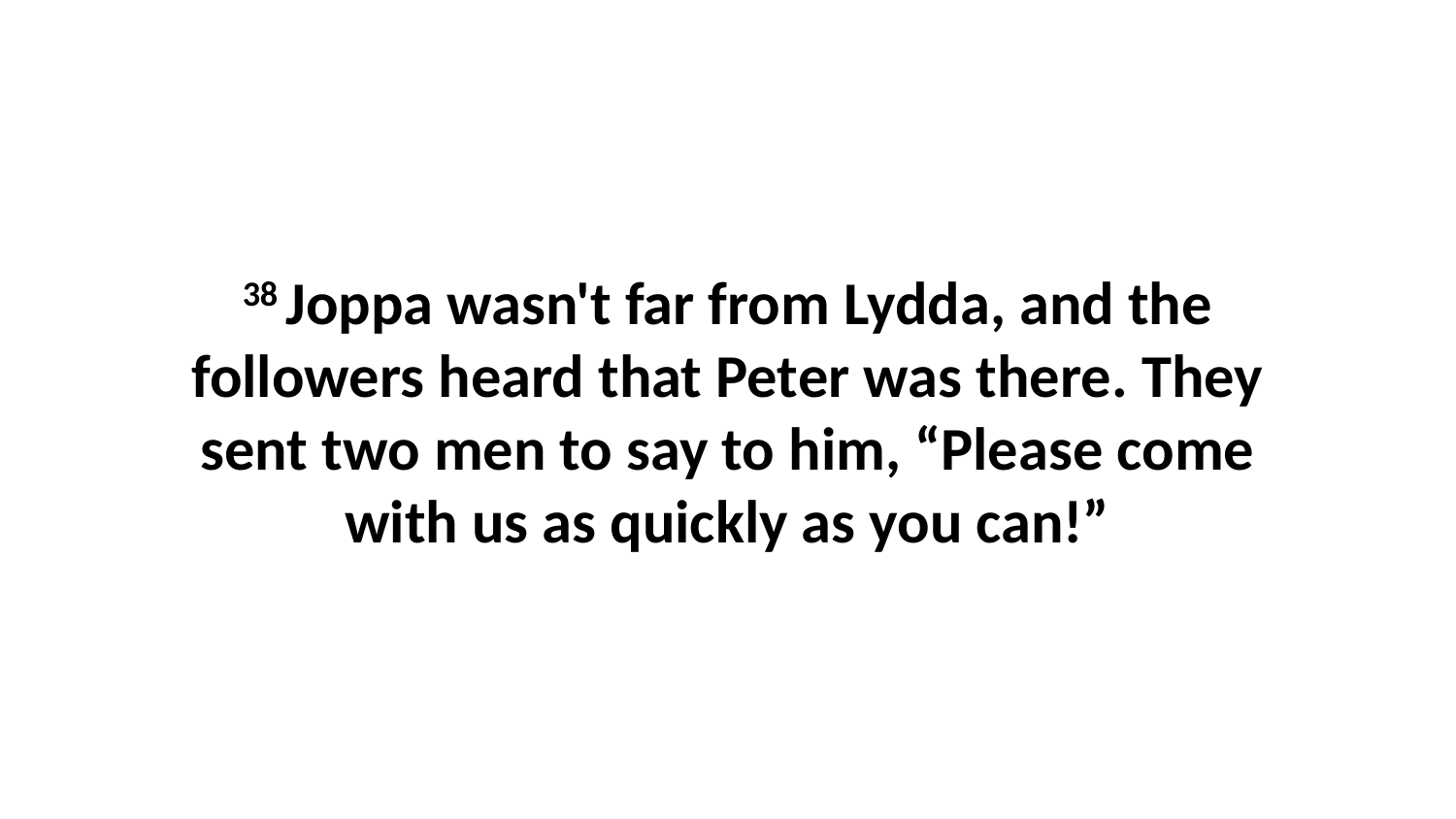

38 Joppa wasn't far from Lydda, and the followers heard that Peter was there. They sent two men to say to him, “Please come with us as quickly as you can!”